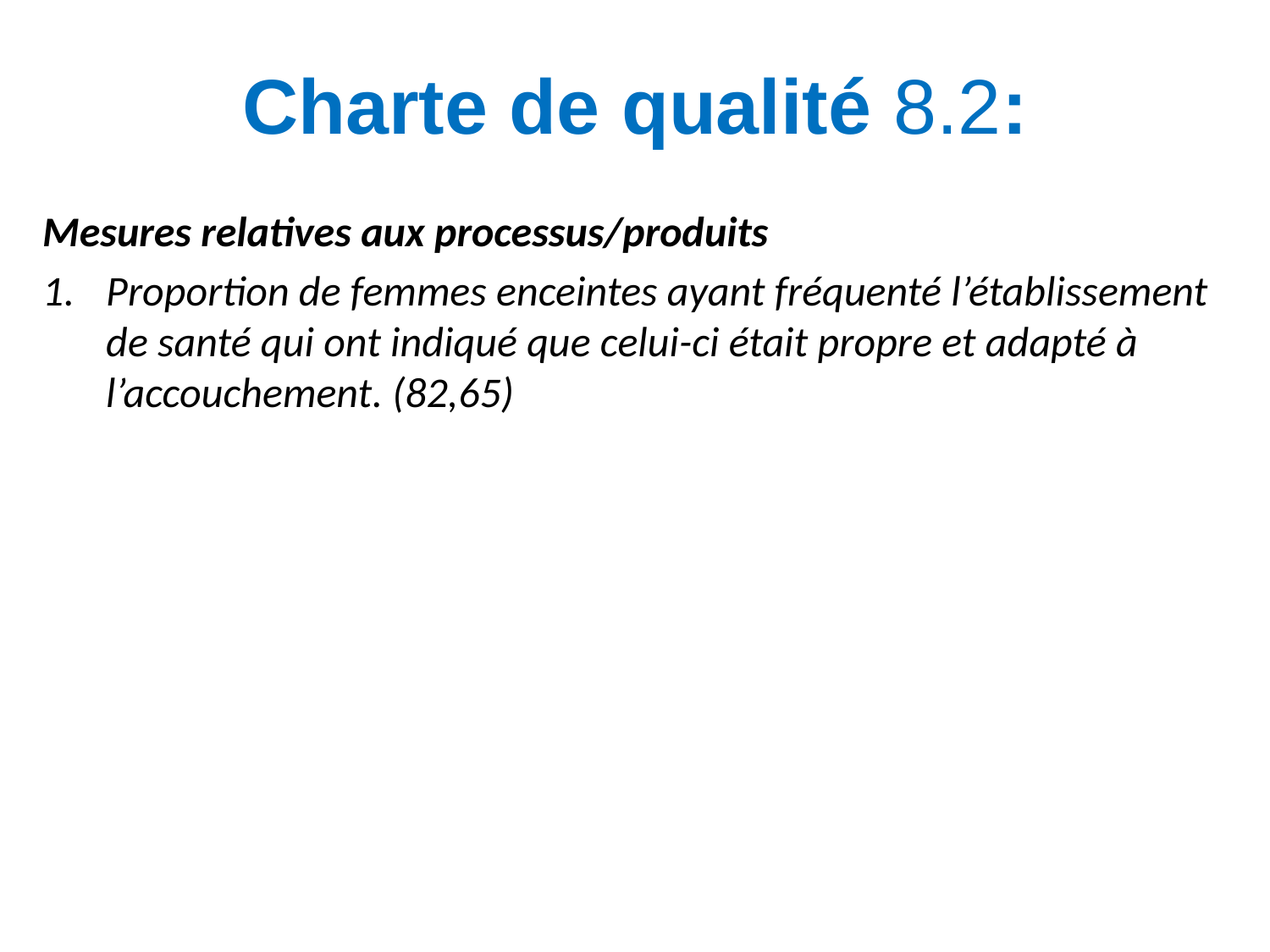

# Charte de qualité 8.2:
Mesures relatives aux processus/produits
Proportion de femmes enceintes ayant fréquenté l’établissement de santé qui ont indiqué que celui-ci était propre et adapté à l’accouchement. (82,65)